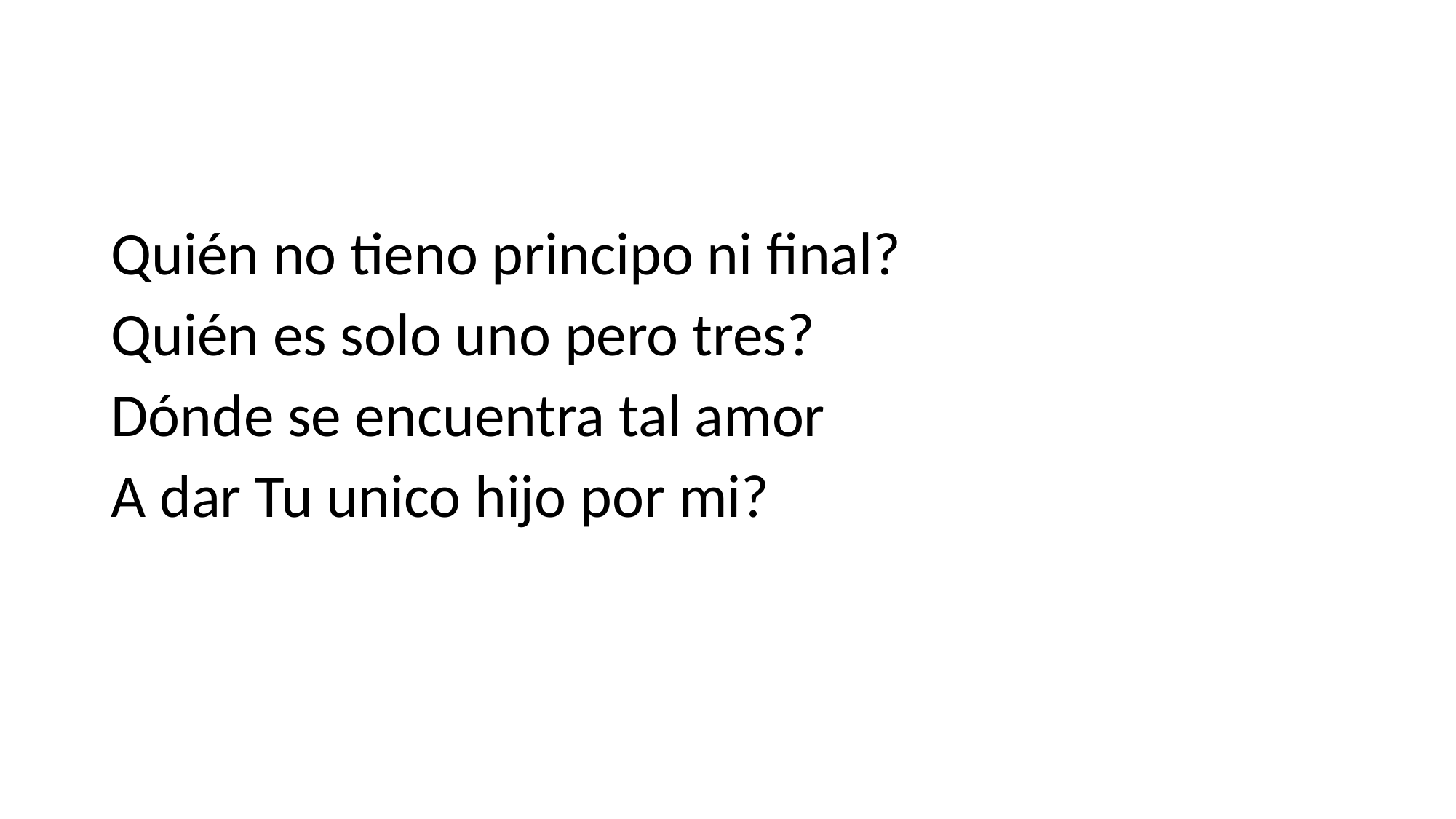

#
Quién no tieno principo ni final?
Quién es solo uno pero tres?
Dónde se encuentra tal amor
A dar Tu unico hijo por mi?